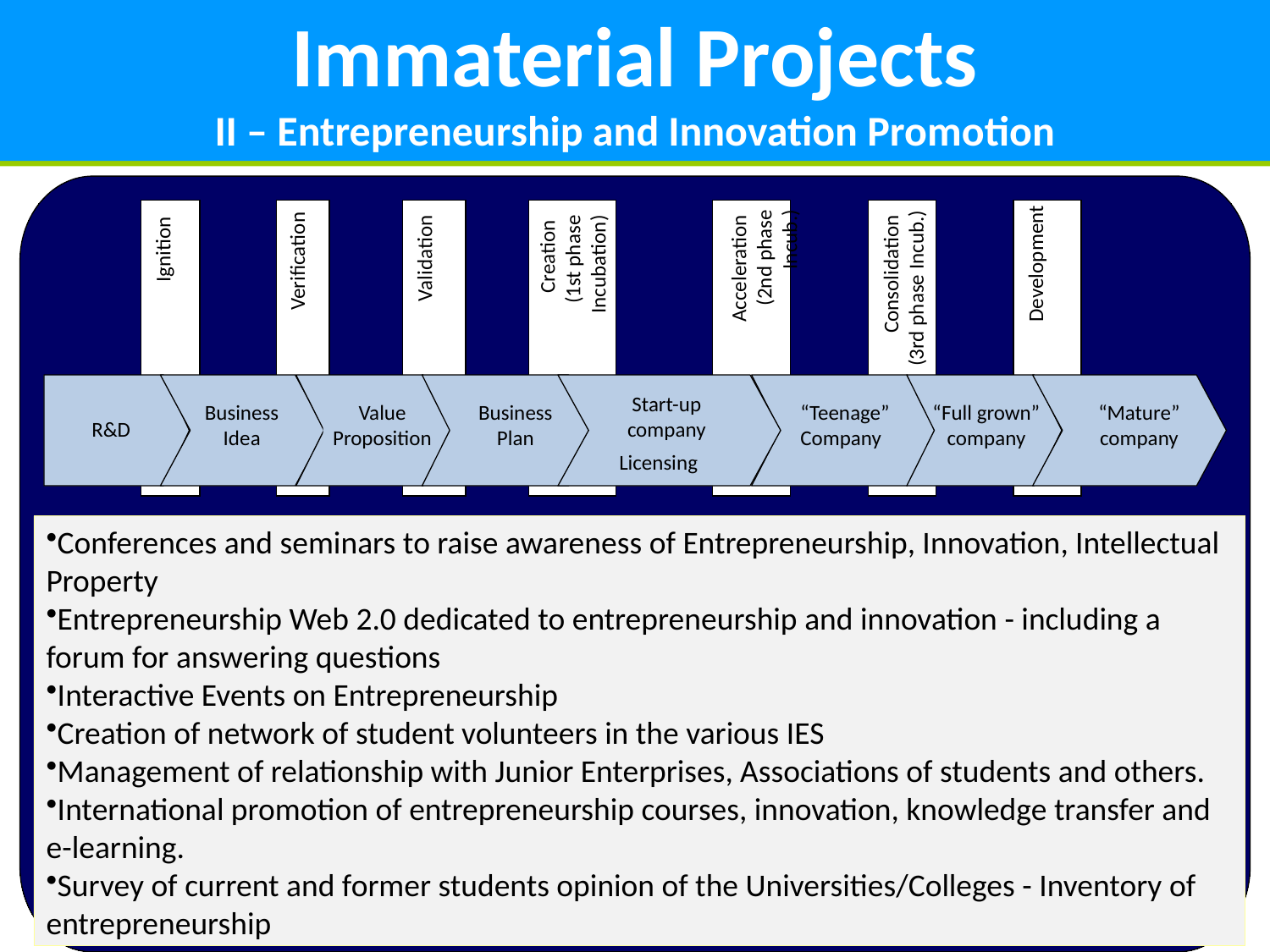

Immaterial Projects
II – Entrepreneurship and Innovation Promotion

Executivo

Ignition

Validation
Verification
Creation
(1st phase Incubation)
Acceleration
(2nd phase Incub.)
Consolidation
(3rd phase Incub.)
Development
Desenvolvimento

Empresa
Start-up company
Value Proposition
Ideia de
Business Idea
Proposta
Plano de
Business Plan
Empresa
“Teenage” Company
“Full grown”
company
Empresa
Empresa
“Mature” company
I&D
R&D
Rec
é
m
-
Nascida
Neg
ó
cio
de Valor
Neg
ó
cio
Adolescente
Adulta
Amadurecida
Licenciamento
Licensing
Conferences and seminars to raise awareness of Entrepreneurship, Innovation, Intellectual Property
Entrepreneurship Web 2.0 dedicated to entrepreneurship and innovation - including a forum for answering questions
Interactive Events on Entrepreneurship
Creation of network of student volunteers in the various IES
Management of relationship with Junior Enterprises, Associations of students and others.
International promotion of entrepreneurship courses, innovation, knowledge transfer and e-learning.
Survey of current and former students opinion of the Universities/Colleges - Inventory of entrepreneurship